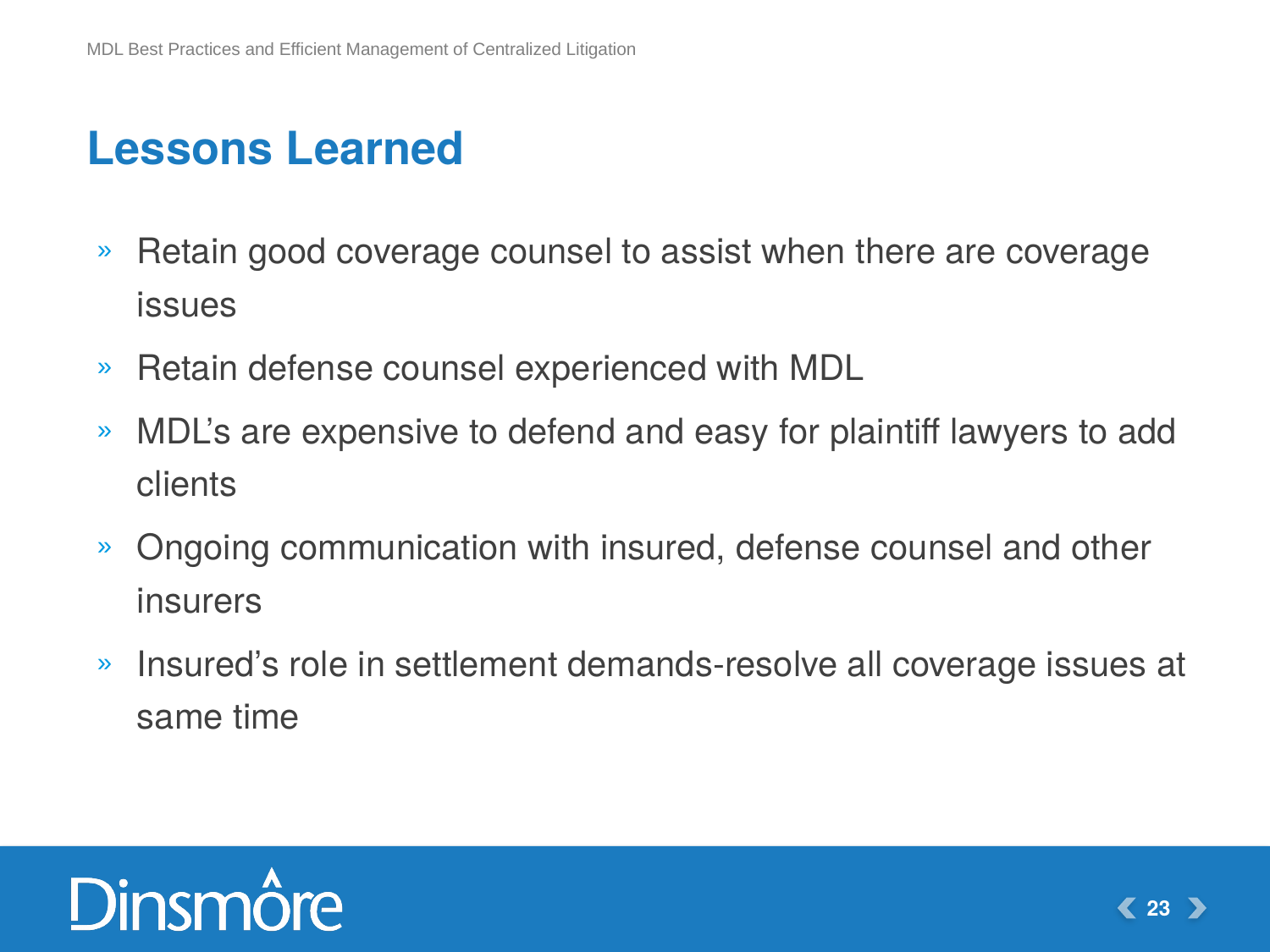

# Lessons Learned
Retain good coverage counsel to assist when there are coverage issues
Retain defense counsel experienced with MDL
MDL’s are expensive to defend and easy for plaintiff lawyers to add clients
Ongoing communication with insured, defense counsel and other insurers
Insured’s role in settlement demands-resolve all coverage issues at same time